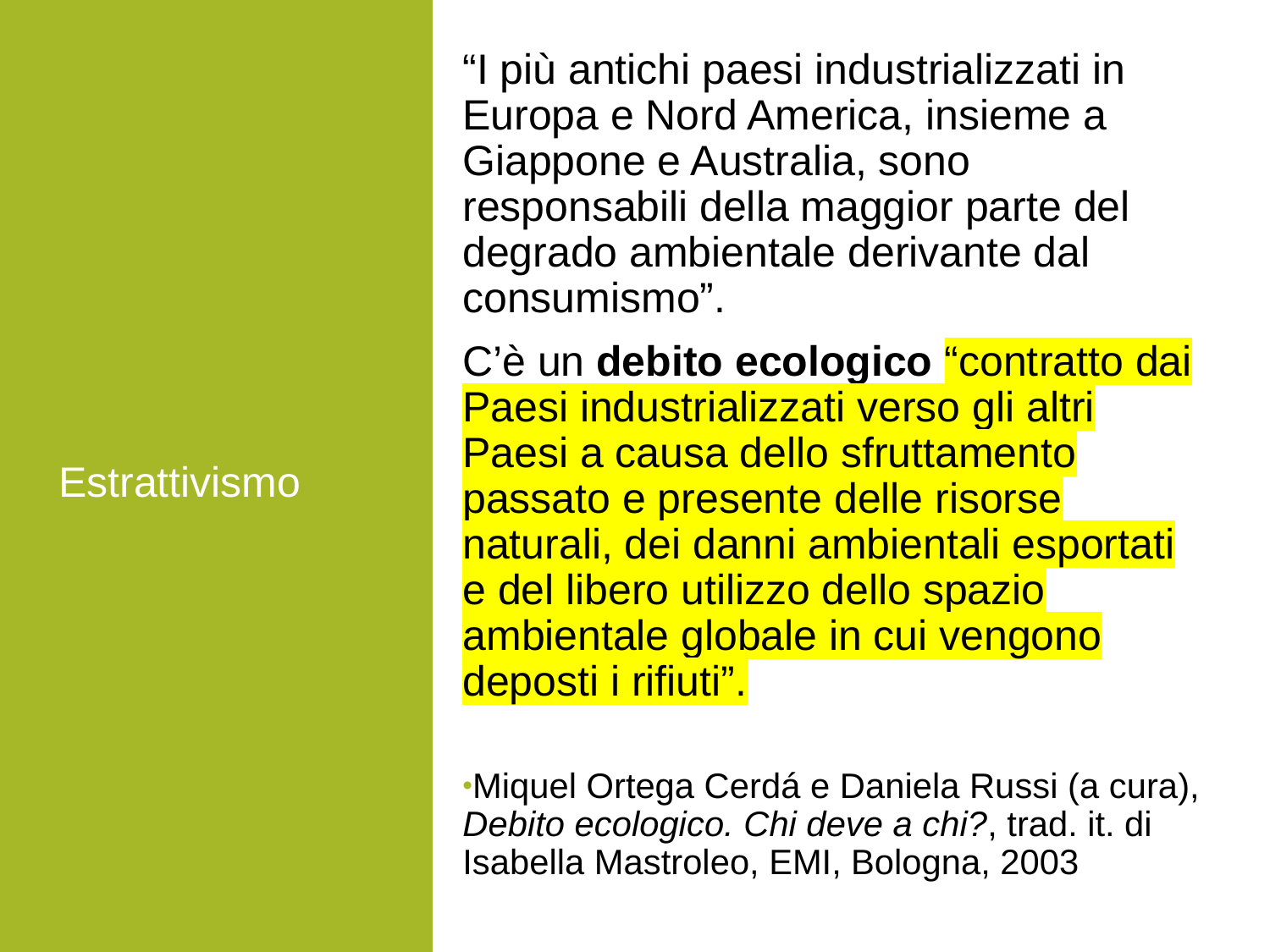

“I più antichi paesi industrializzati in Europa e Nord America, insieme a Giappone e Australia, sono responsabili della maggior parte del degrado ambientale derivante dal consumismo”.
C’è un debito ecologico “contratto dai Paesi industrializzati verso gli altri Paesi a causa dello sfruttamento passato e presente delle risorse naturali, dei danni ambientali esportati e del libero utilizzo dello spazio ambientale globale in cui vengono deposti i rifiuti”.

Miquel Ortega Cerdá e Daniela Russi (a cura),
Debito ecologico. Chi deve a chi?, trad. it. di Isabella Mastroleo, EMI, Bologna, 2003

# Estrattivismo